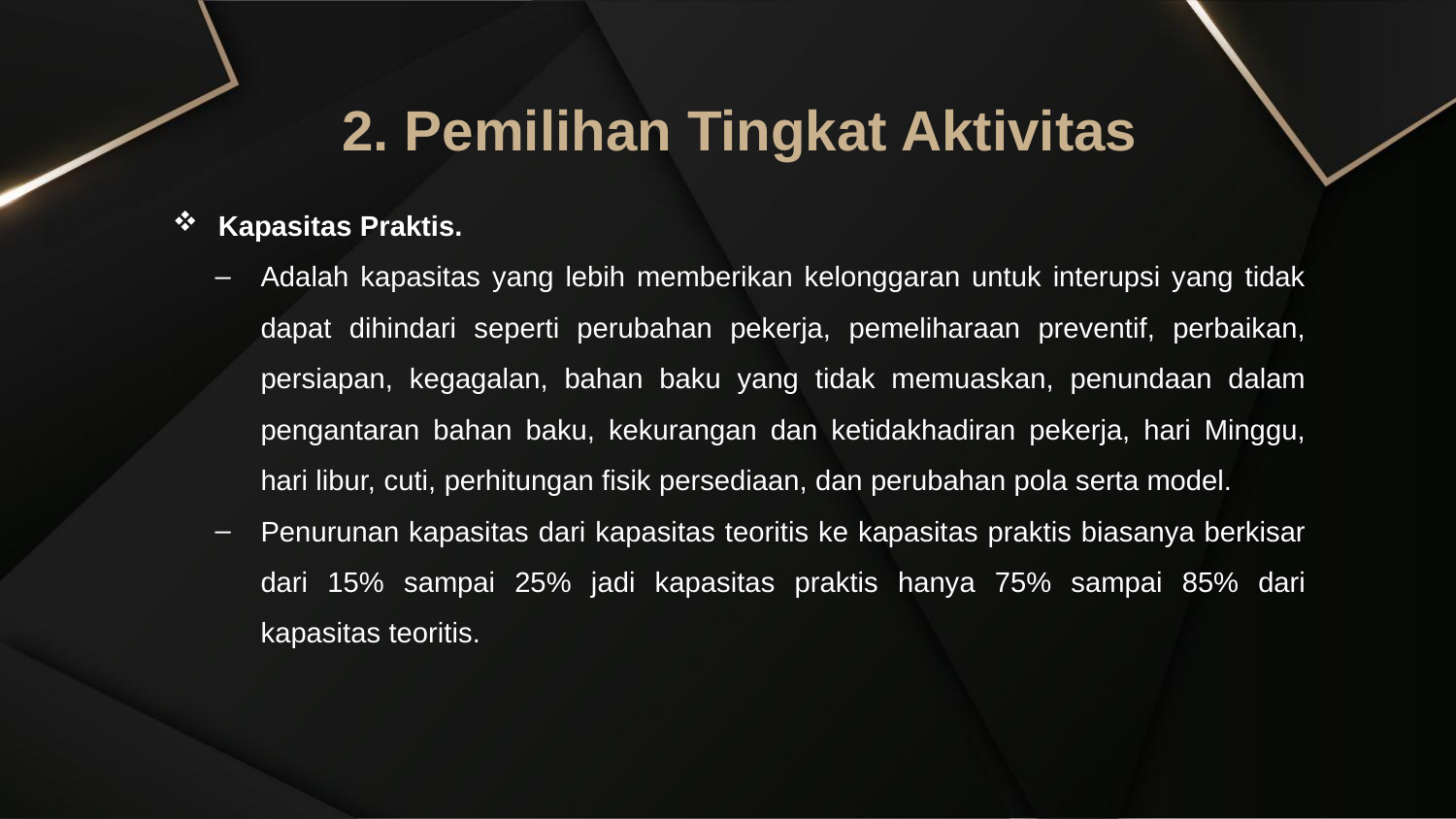

2. Pemilihan Tingkat Aktivitas
Kapasitas Praktis.
Adalah kapasitas yang lebih memberikan kelonggaran untuk interupsi yang tidak dapat dihindari seperti perubahan pekerja, pemeliharaan preventif, perbaikan, persiapan, kegagalan, bahan baku yang tidak memuaskan, penundaan dalam pengantaran bahan baku, kekurangan dan ketidakhadiran pekerja, hari Minggu, hari libur, cuti, perhitungan fisik persediaan, dan perubahan pola serta model.
Penurunan kapasitas dari kapasitas teoritis ke kapasitas praktis biasanya berkisar dari 15% sampai 25% jadi kapasitas praktis hanya 75% sampai 85% dari kapasitas teoritis.